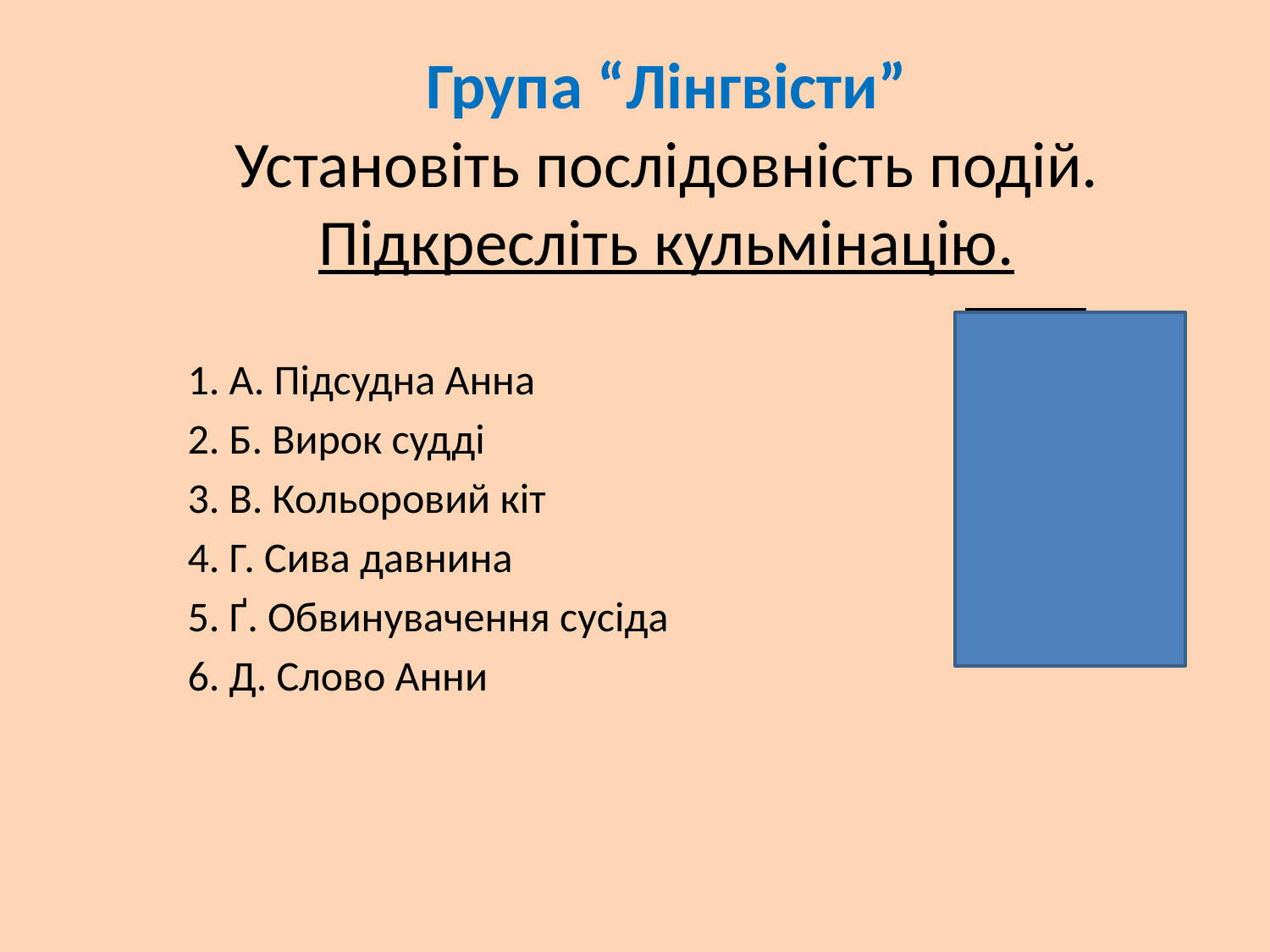

# Група “Лінгвісти” Установіть послідовність подій. Підкресліть кульмінацію.
| 1 |  |
| --- | --- |
| 2 |  |
| 3 |  |
| 4 |  |
| 5 |  |

Г
1. А. Підсудна Анна
2. Б. Вирок судді
3. В. Кольоровий кіт
4. Г. Сива давнина
5. Ґ. Обвинувачення сусіда
6. Д. Слово Анни
А
Ґ
Б
В